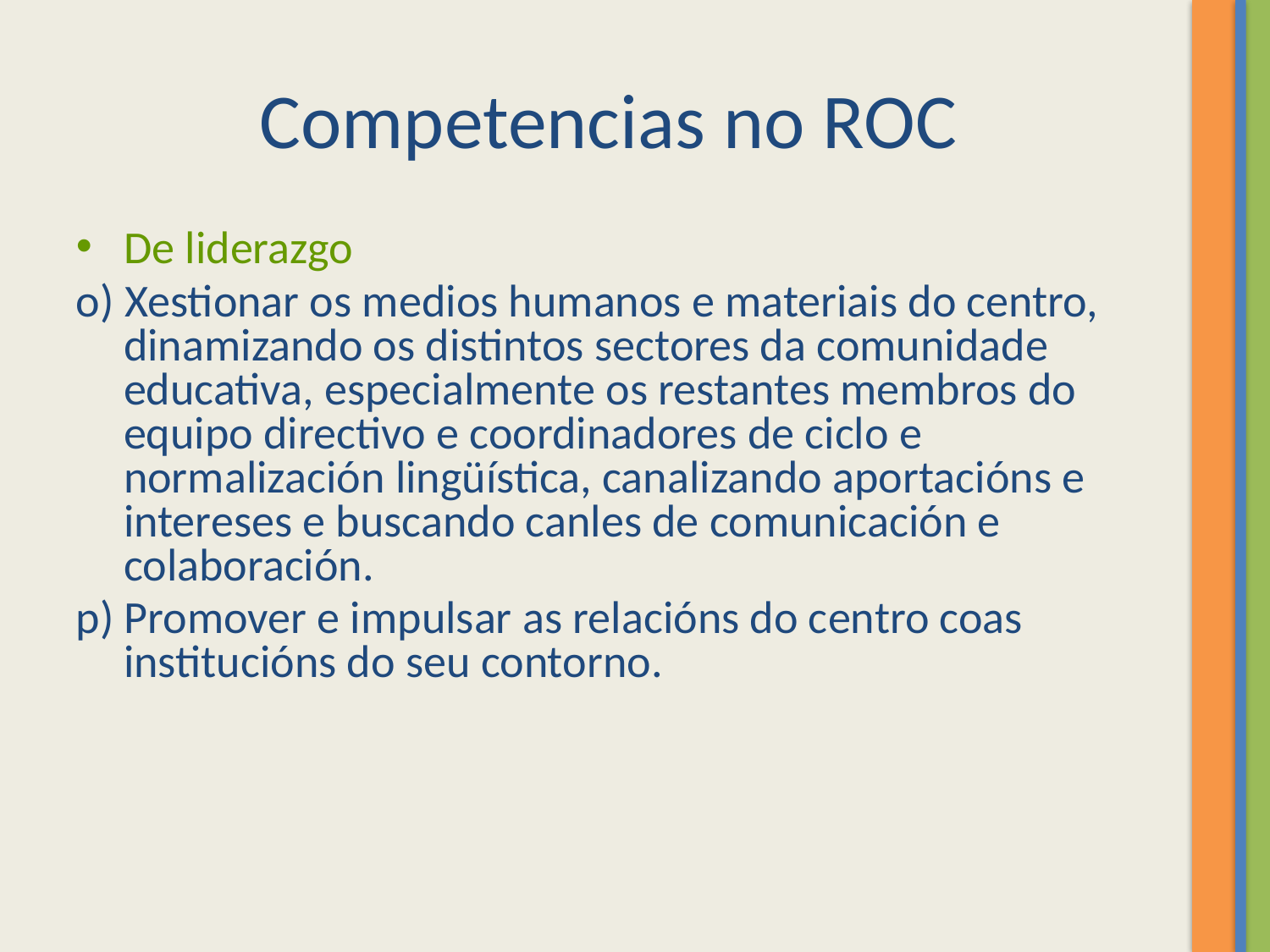

# Competencias no ROC
De liderazgo
o) Xestionar os medios humanos e materiais do centro, dinamizando os distintos sectores da comunidade educativa, especialmente os restantes membros do equipo directivo e coordinadores de ciclo e normalización lingüística, canalizando aportacións e intereses e buscando canles de comunicación e colaboración.
p) Promover e impulsar as relacións do centro coas institucións do seu contorno.